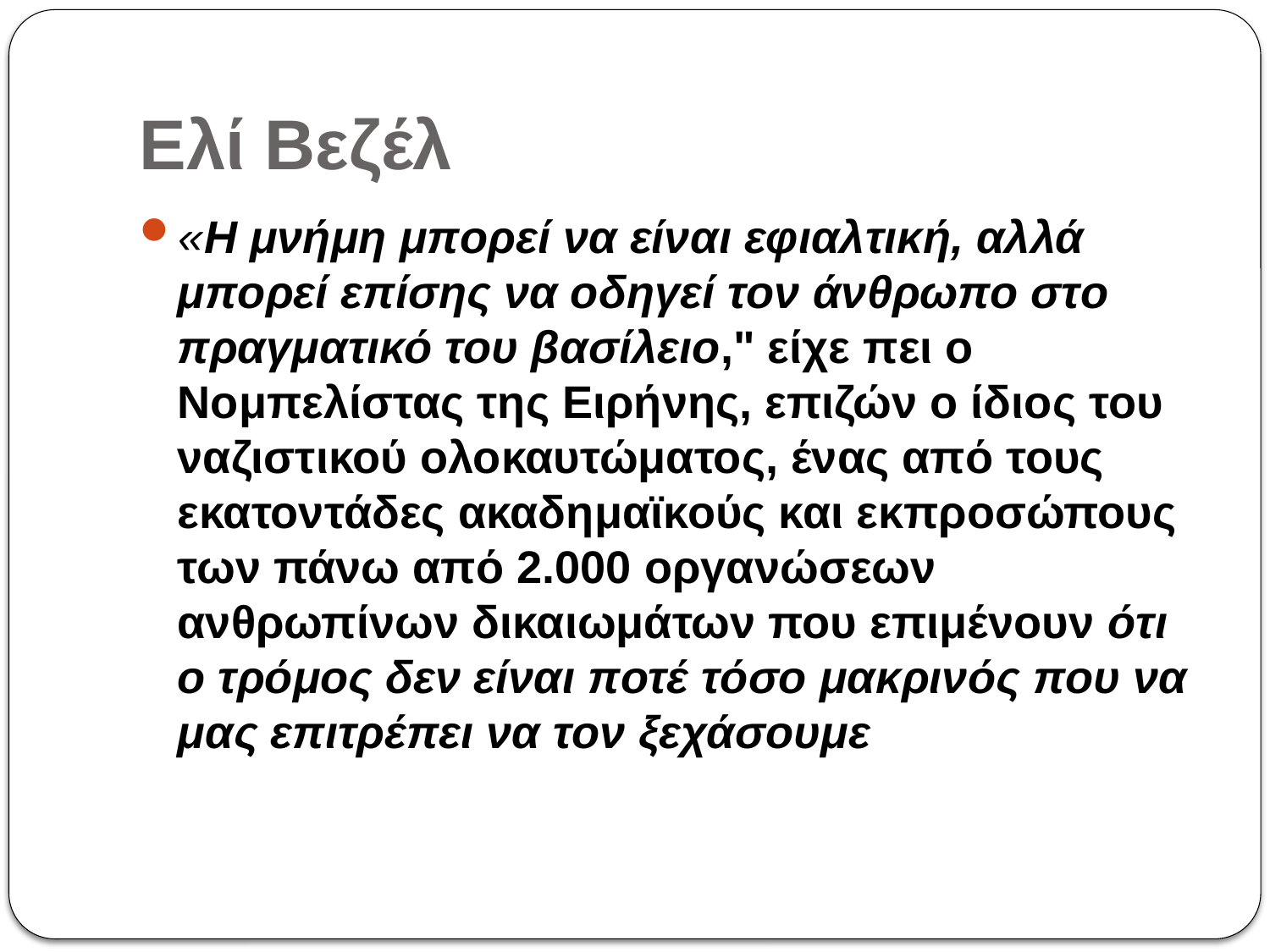

# Ελί Βεζέλ
«Η μνήμη μπορεί να είναι εφιαλτική, αλλά μπορεί επίσης να οδηγεί τον άνθρωπο στο πραγματικό του βασίλειο," είχε πει ο Νομπελίστας της Ειρήνης, επιζών ο ίδιος του ναζιστικού ολοκαυτώματος, ένας από τους εκατοντάδες ακαδημαϊκούς και εκπροσώπους των πάνω από 2.000 οργανώσεων ανθρωπίνων δικαιωμάτων που επιμένουν ότι ο τρόμος δεν είναι ποτέ τόσο μακρινός που να μας επιτρέπει να τον ξεχάσουμε